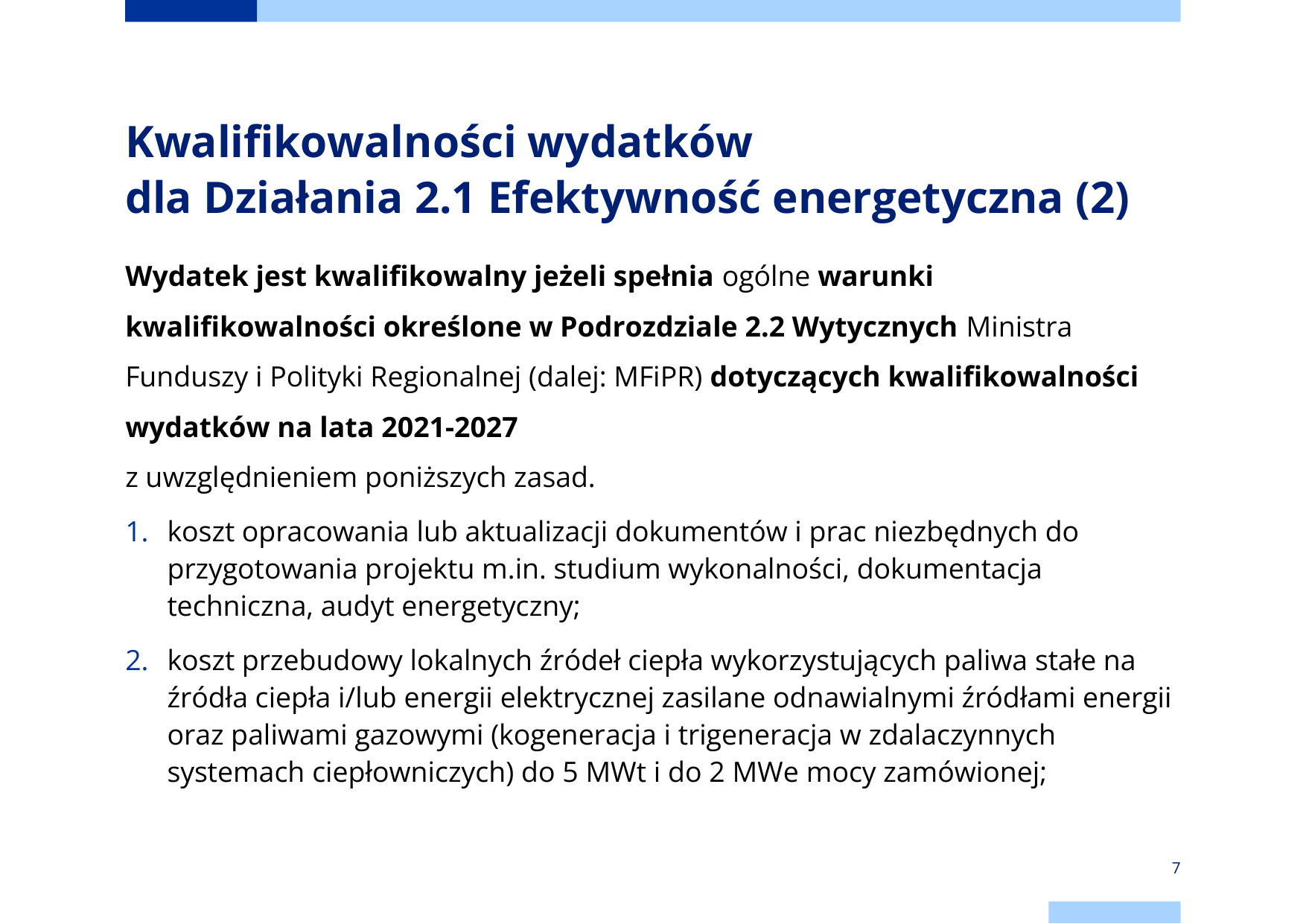

# Kwalifikowalności wydatków dla Działania 2.1 Efektywność energetyczna (2)
Wydatek jest kwalifikowalny jeżeli spełnia ogólne warunki kwalifikowalności określone w Podrozdziale 2.2 Wytycznych Ministra Funduszy i Polityki Regionalnej (dalej: MFiPR) dotyczących kwalifikowalności wydatków na lata 2021-2027
z uwzględnieniem poniższych zasad.
koszt opracowania lub aktualizacji dokumentów i prac niezbędnych do przygotowania projektu m.in. studium wykonalności, dokumentacja techniczna, audyt energetyczny;
koszt przebudowy lokalnych źródeł ciepła wykorzystujących paliwa stałe na źródła ciepła i/lub energii elektrycznej zasilane odnawialnymi źródłami energii oraz paliwami gazowymi (kogeneracja i trigeneracja w zdalaczynnych systemach ciepłowniczych) do 5 MWt i do 2 MWe mocy zamówionej;
7